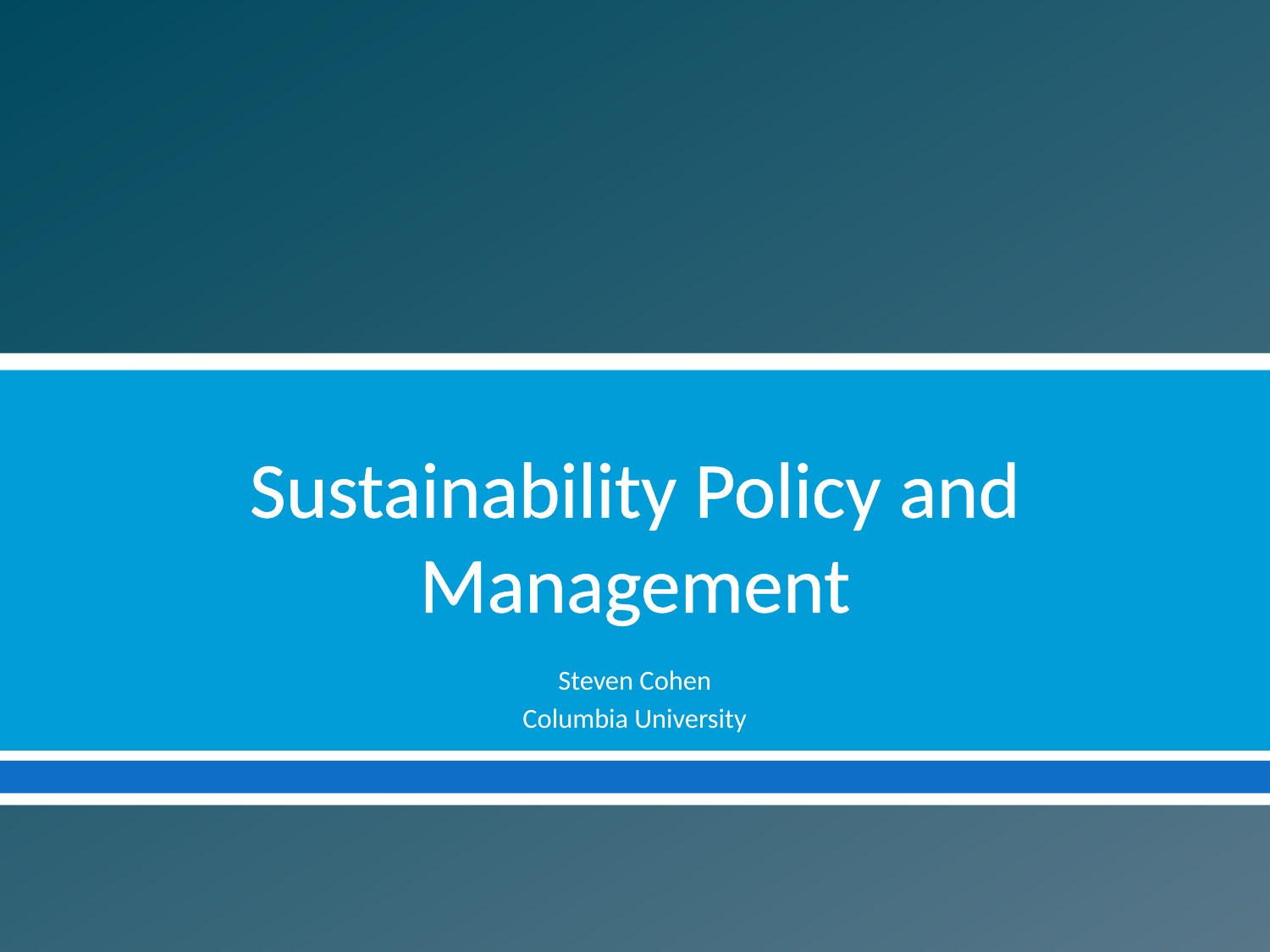

# Sustainability Policy and Management
Steven Cohen
Columbia University